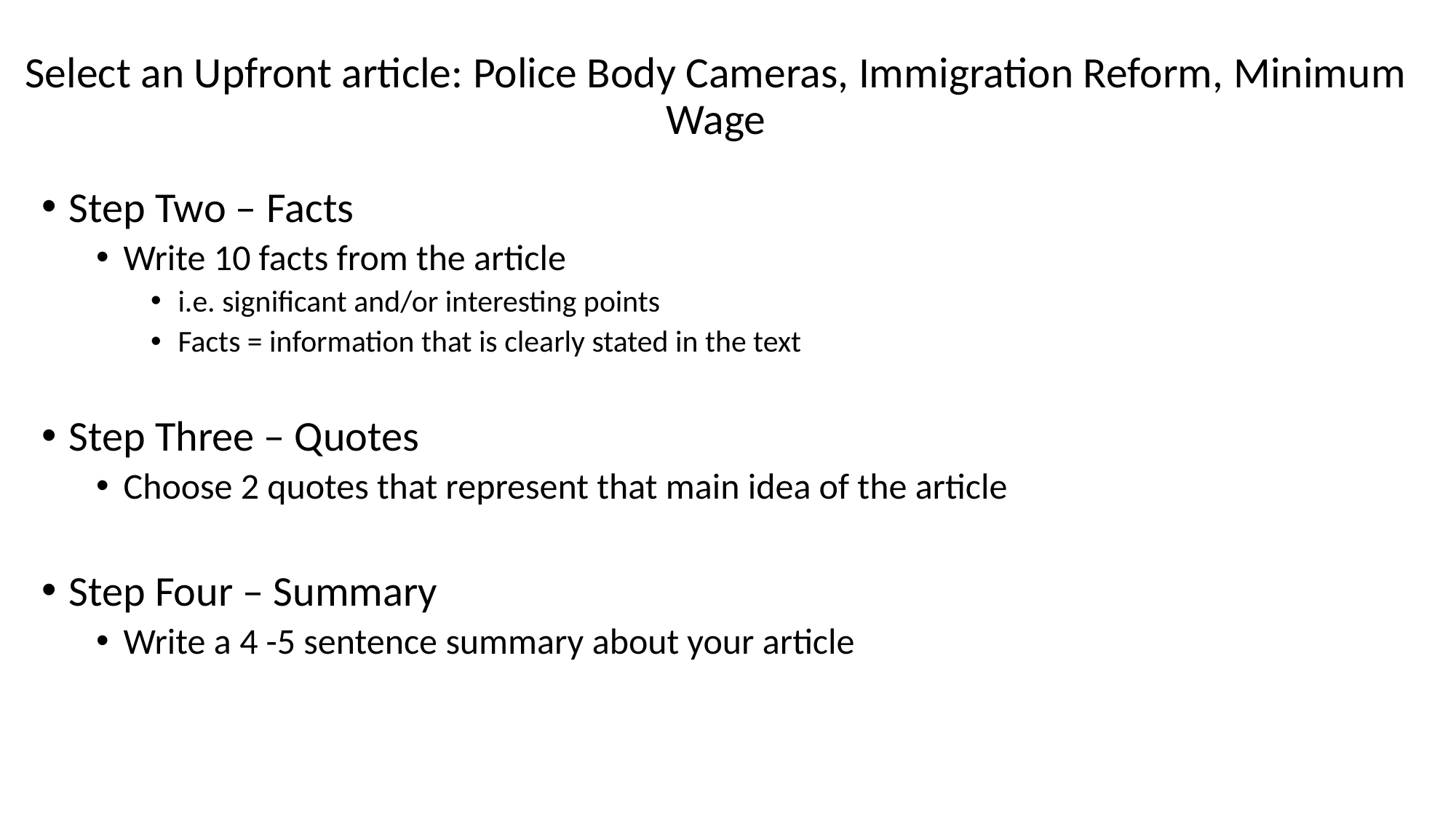

# Select an Upfront article: Police Body Cameras, Immigration Reform, Minimum Wage
Step Two – Facts
Write 10 facts from the article
i.e. significant and/or interesting points
Facts = information that is clearly stated in the text

Step Three – Quotes
Choose 2 quotes that represent that main idea of the article

Step Four – Summary
Write a 4 -5 sentence summary about your article